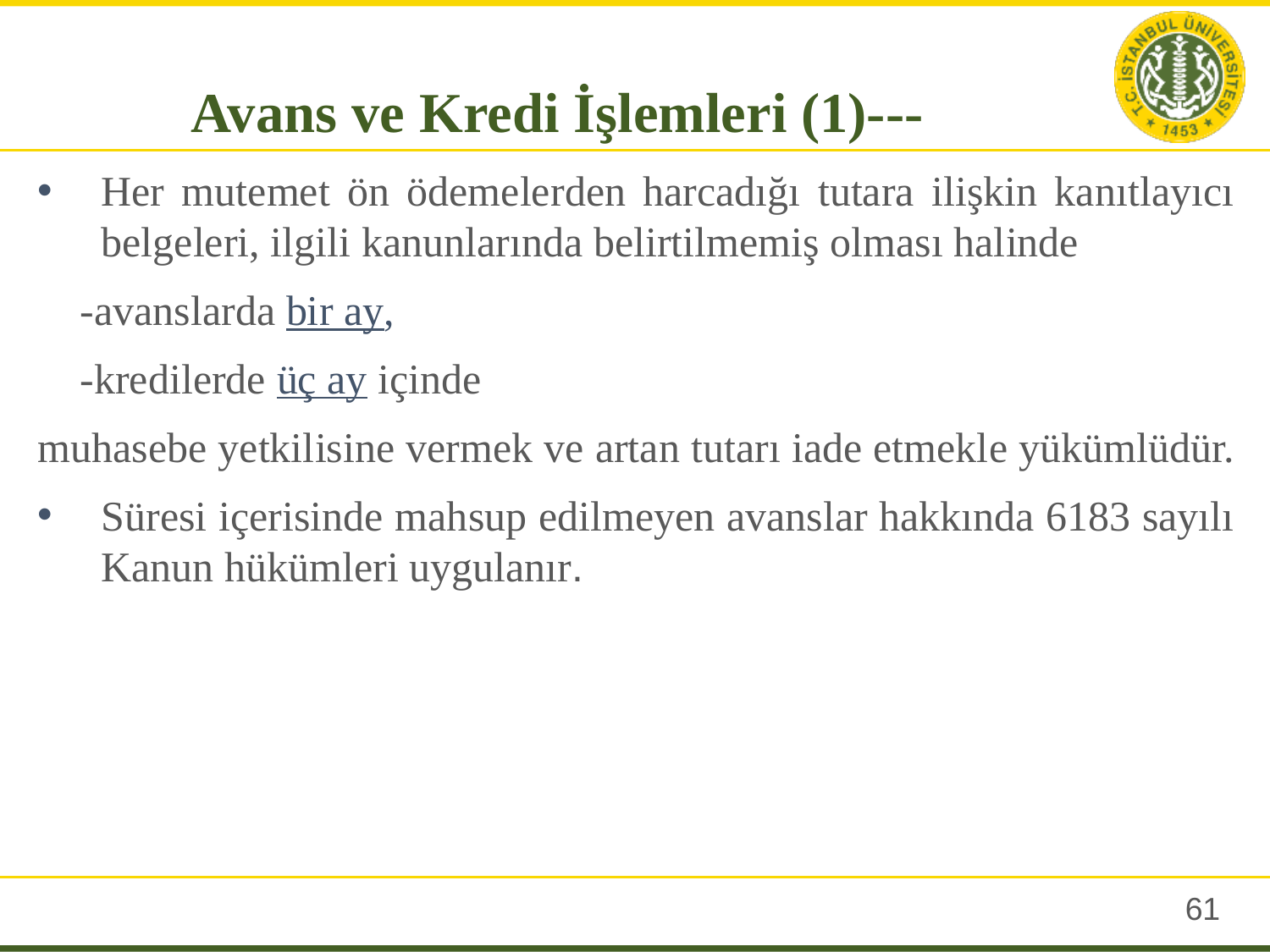

Avans ve Kredi İşlemleri (1)---
Her mutemet ön ödemelerden harcadığı tutara ilişkin kanıtlayıcı belgeleri, ilgili kanunlarında belirtilmemiş olması halinde
    -avanslarda bir ay,
    -kredilerde üç ay içinde
muhasebe yetkilisine vermek ve artan tutarı iade etmekle yükümlüdür.
Süresi içerisinde mahsup edilmeyen avanslar hakkında 6183 sayılı Kanun hükümleri uygulanır.

61